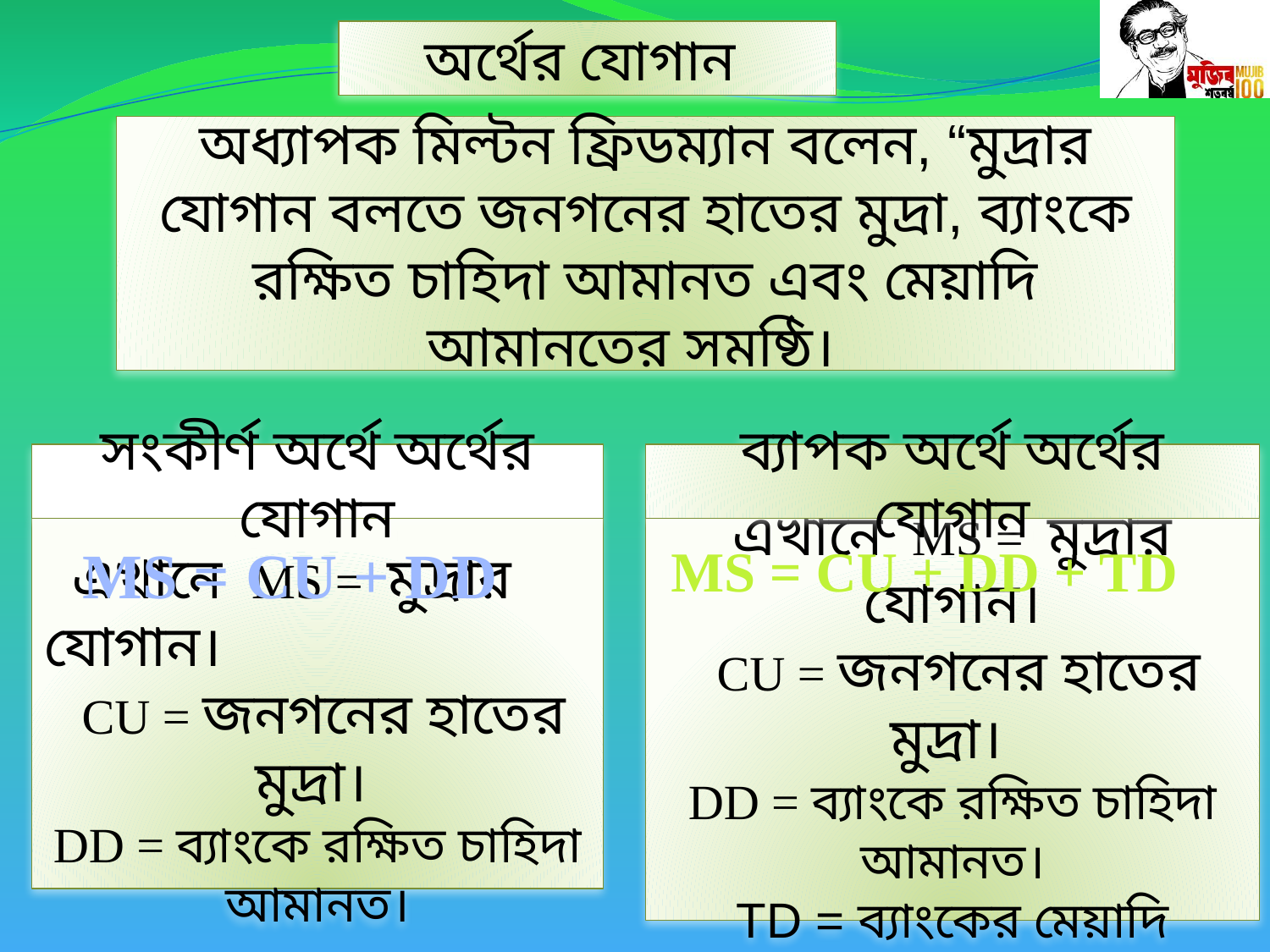

অর্থের যোগান
অধ্যাপক মিল্টন ফ্রিডম্যান বলেন,‍ “মুদ্রার যোগান বলতে জনগনের হাতের মুদ্রা, ব্যাংকে রক্ষিত চাহিদা আমানত এবং মেয়াদি আমানতের সমষ্ঠি।
সংকীর্ণ অর্থে অর্থের যোগান

  এখানে  MS =  মুদ্রার যোগান।
 CU = জনগনের হাতের মুদ্রা।
DD = ব্যাংকে রক্ষিত চাহিদা আমানত।
MS = CU + DD
ব্যাপক অর্থে অর্থের যোগান

এখানে  MS =  মুদ্রার যোগান।
 CU = জনগনের হাতের মুদ্রা।
DD = ব্যাংকে রক্ষিত চাহিদা আমানত।
TD = ব্যাংকের মেয়াদি আমানত
MS = CU + DD + TD